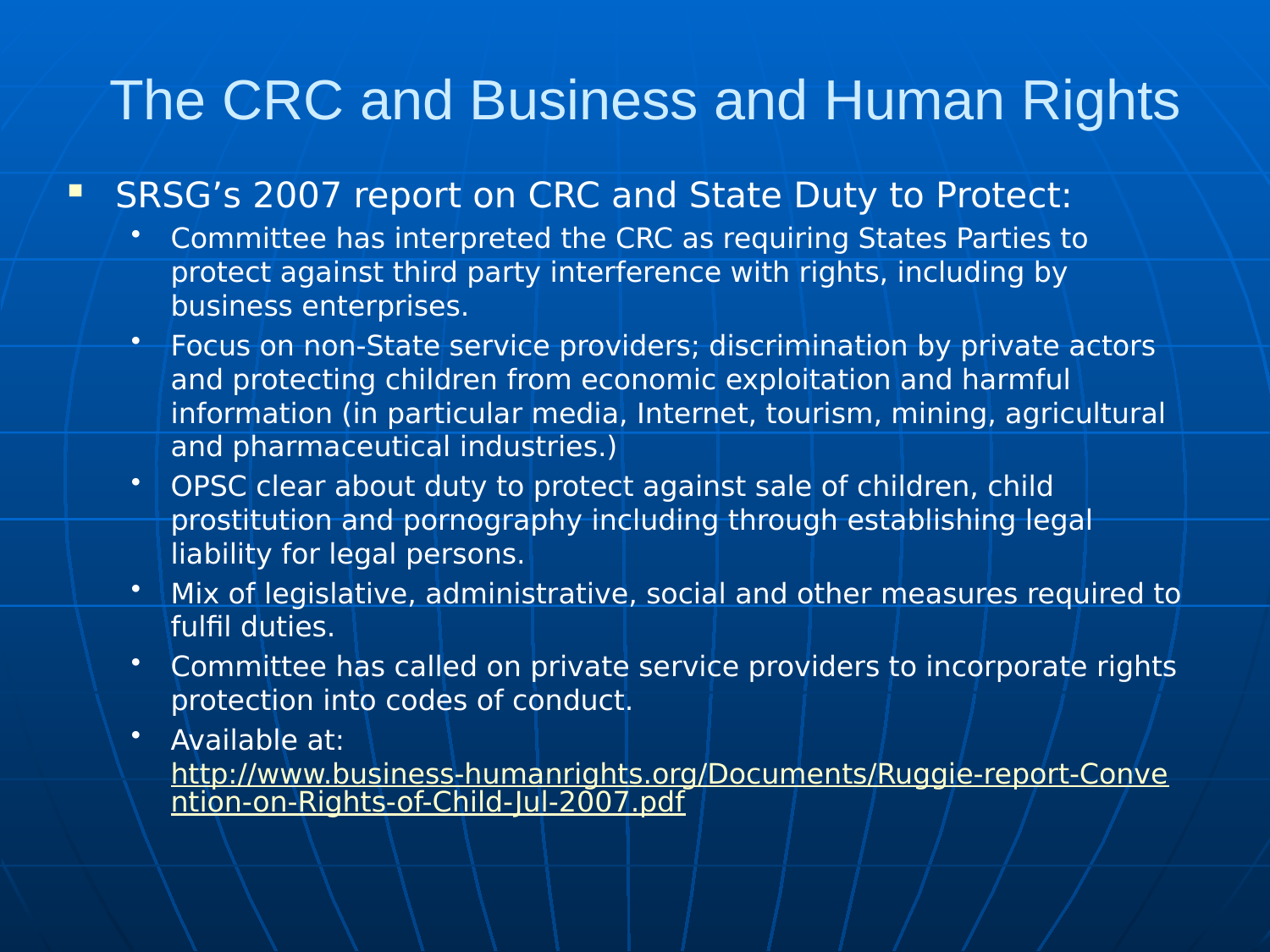

# The CRC and Business and Human Rights
SRSG’s 2007 report on CRC and State Duty to Protect:
Committee has interpreted the CRC as requiring States Parties to protect against third party interference with rights, including by business enterprises.
Focus on non-State service providers; discrimination by private actors and protecting children from economic exploitation and harmful information (in particular media, Internet, tourism, mining, agricultural and pharmaceutical industries.)
OPSC clear about duty to protect against sale of children, child prostitution and pornography including through establishing legal liability for legal persons.
Mix of legislative, administrative, social and other measures required to fulfil duties.
Committee has called on private service providers to incorporate rights protection into codes of conduct.
Available at: http://www.business-humanrights.org/Documents/Ruggie-report-Convention-on-Rights-of-Child-Jul-2007.pdf